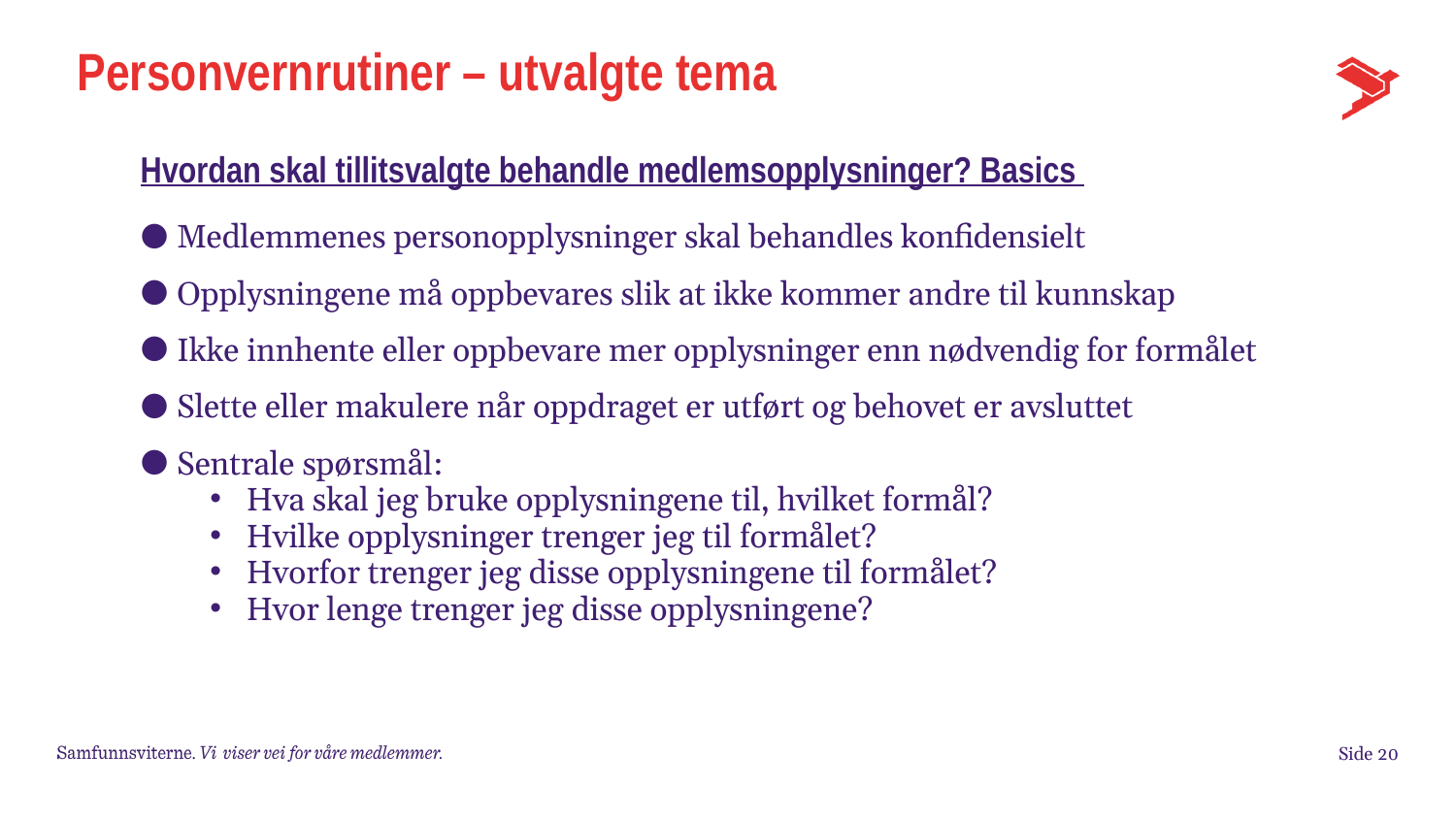

# Personvernrutiner – utvalgte tema
Hvordan skal tillitsvalgte behandle medlemsopplysninger? Basics
Medlemmenes personopplysninger skal behandles konfidensielt
Opplysningene må oppbevares slik at ikke kommer andre til kunnskap
Ikke innhente eller oppbevare mer opplysninger enn nødvendig for formålet
Slette eller makulere når oppdraget er utført og behovet er avsluttet
Sentrale spørsmål:
Hva skal jeg bruke opplysningene til, hvilket formål?
Hvilke opplysninger trenger jeg til formålet?
Hvorfor trenger jeg disse opplysningene til formålet?
Hvor lenge trenger jeg disse opplysningene?

Side 20